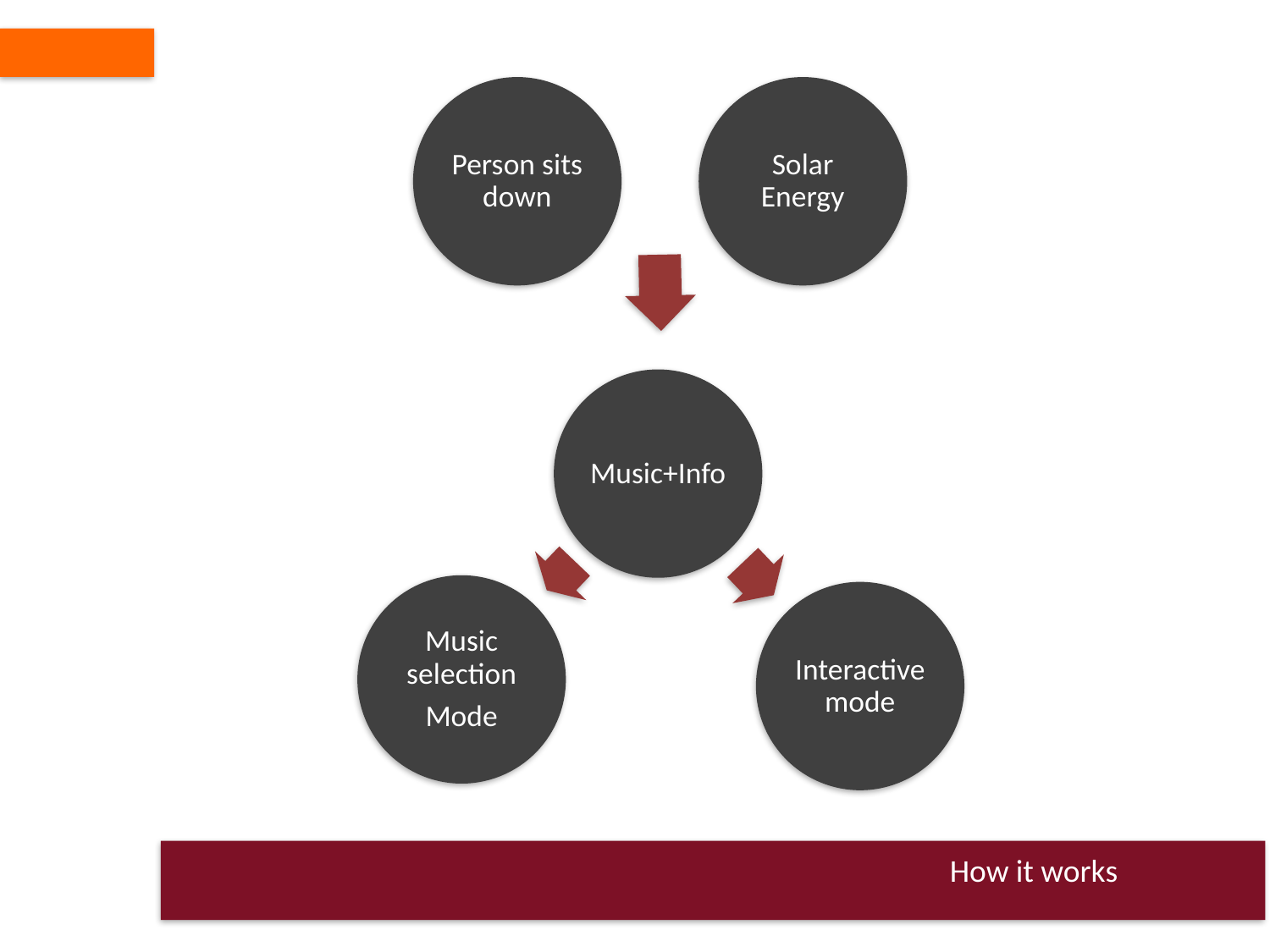

Music+Info

Solar Energy

Interactive mode

Music selection
Mode

Person sits down

How it works